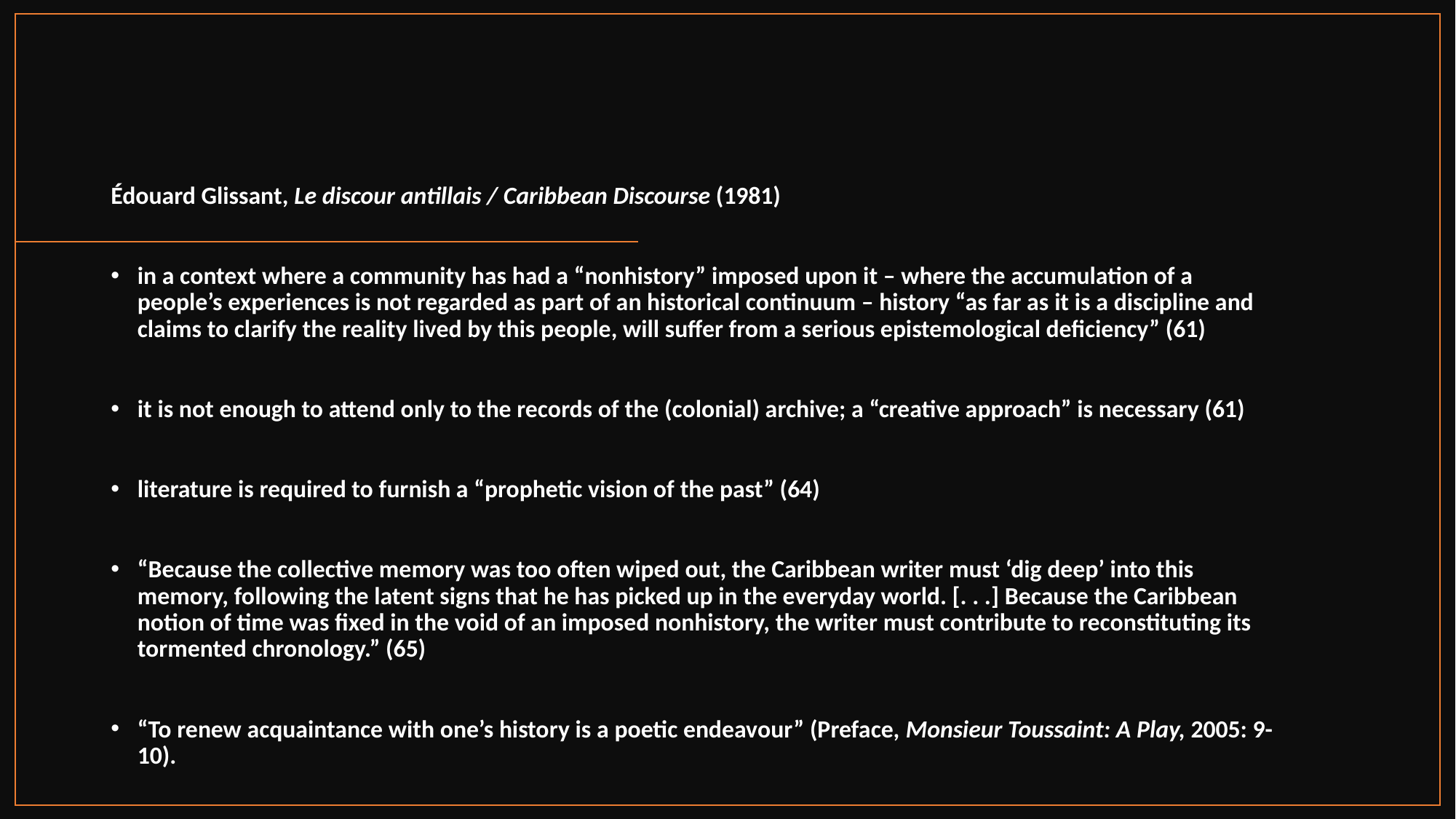

#
Édouard Glissant, Le discour antillais / Caribbean Discourse (1981)

in a context where a community has had a “nonhistory” imposed upon it – where the accumulation of a people’s experiences is not regarded as part of an historical continuum – history “as far as it is a discipline and claims to clarify the reality lived by this people, will suffer from a serious epistemological deficiency” (61)

it is not enough to attend only to the records of the (colonial) archive; a “creative approach” is necessary (61)

literature is required to furnish a “prophetic vision of the past” (64)

“Because the collective memory was too often wiped out, the Caribbean writer must ‘dig deep’ into this memory, following the latent signs that he has picked up in the everyday world. [. . .] Because the Caribbean notion of time was fixed in the void of an imposed nonhistory, the writer must contribute to reconstituting its tormented chronology.” (65)

“To renew acquaintance with one’s history is a poetic endeavour” (Preface, Monsieur Toussaint: A Play, 2005: 9-10).